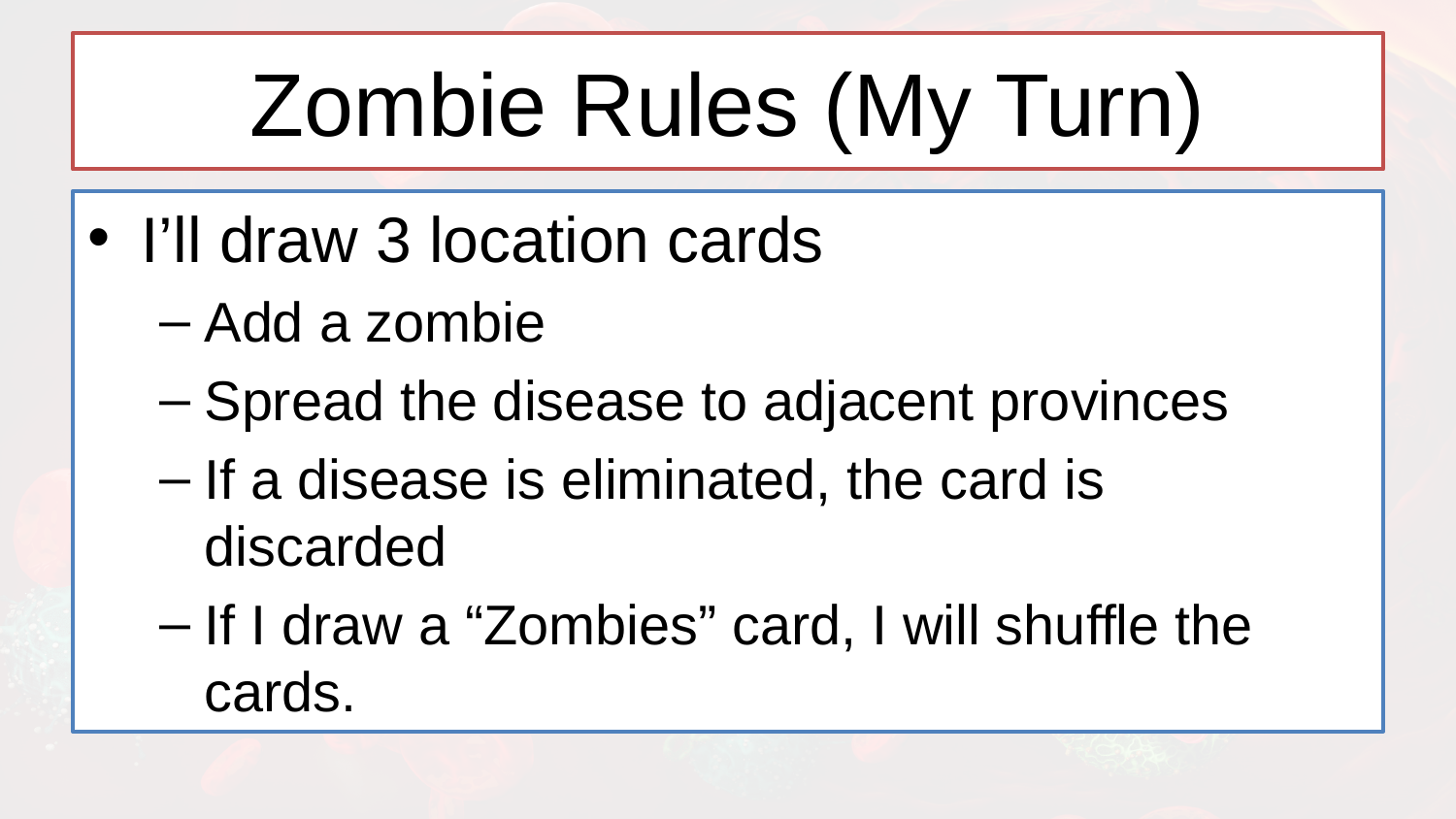

# Zombie Rules (My Turn)
I’ll draw 3 location cards
Add a zombie
Spread the disease to adjacent provinces
If a disease is eliminated, the card is
discarded
If I draw a “Zombies” card, I will shuffle the cards.